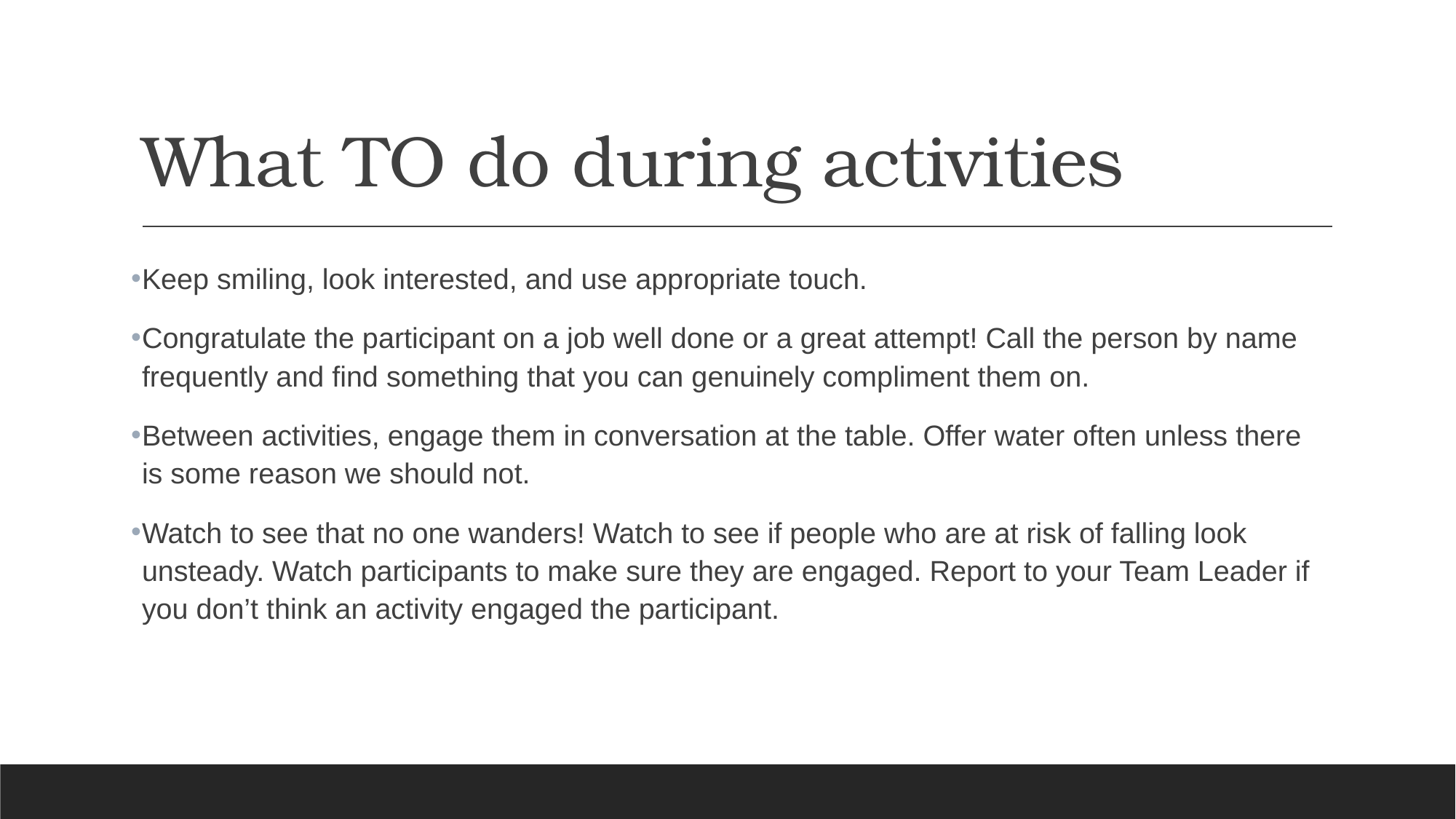

# What TO do during activities
Keep smiling, look interested, and use appropriate touch.
Congratulate the participant on a job well done or a great attempt! Call the person by name frequently and find something that you can genuinely compliment them on.
Between activities, engage them in conversation at the table. Offer water often unless there is some reason we should not.
Watch to see that no one wanders! Watch to see if people who are at risk of falling look unsteady. Watch participants to make sure they are engaged. Report to your Team Leader if you don’t think an activity engaged the participant.